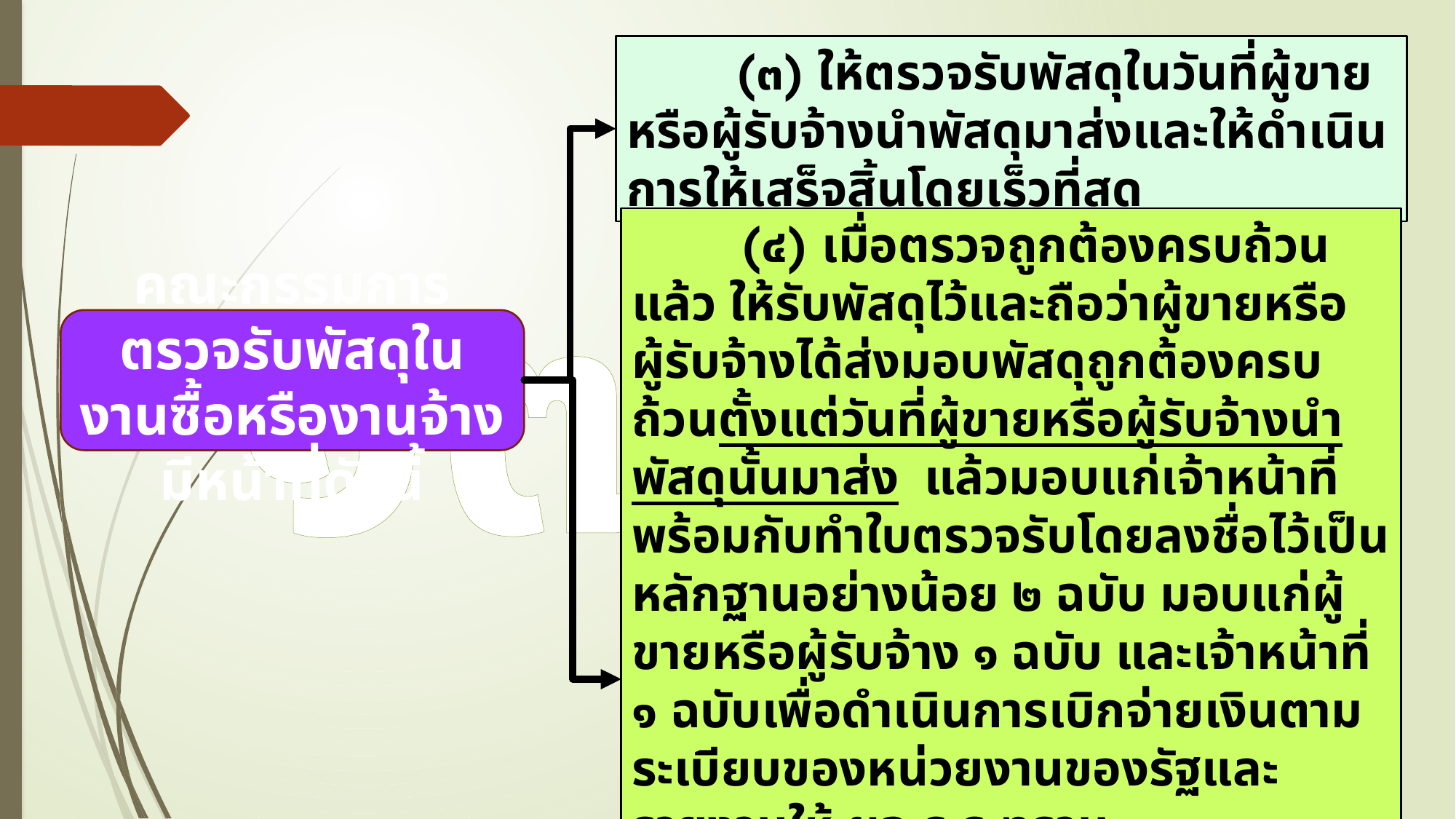

(๓) ให้ตรวจรับพัสดุในวันที่ผู้ขายหรือผู้รับจ้างนำพัสดุมาส่งและให้ดำเนินการให้เสร็จสิ้นโดยเร็วที่สุด
๑๗๕(ต่อ)
	(๔) เมื่อตรวจถูกต้องครบถ้วนแล้ว ให้รับพัสดุไว้และถือว่าผู้ขายหรือผู้รับจ้างได้ส่งมอบพัสดุถูกต้องครบถ้วนตั้งแต่วันที่ผู้ขายหรือผู้รับจ้างนำพัสดุนั้นมาส่ง  แล้วมอบแก่เจ้าหน้าที่พร้อมกับทำใบตรวจรับโดยลงชื่อไว้เป็นหลักฐานอย่างน้อย ๒ ฉบับ มอบแก่ผู้ขายหรือผู้รับจ้าง ๑ ฉบับ และเจ้าหน้าที่ ๑ ฉบับเพื่อดำเนินการเบิกจ่ายเงินตามระเบียบของหน่วยงานของรัฐและรายงานให้ ผอ.ร.ร.ทราบ
	ในกรณีที่เห็นว่าพัสดุที่ส่งมอบ มีรายละเอียดไม่เป็นไปตามข้อกำหนดในสัญญาหรือข้อตกลงให้รายงาน ผอ.ร.ร.ผ่านหัวหน้าเจ้าหน้าที่ เพื่อทราบและสั่งการ
คณะกรรมการตรวจรับพัสดุในงานซื้อหรืองานจ้าง มีหน้าที่ดังนี้